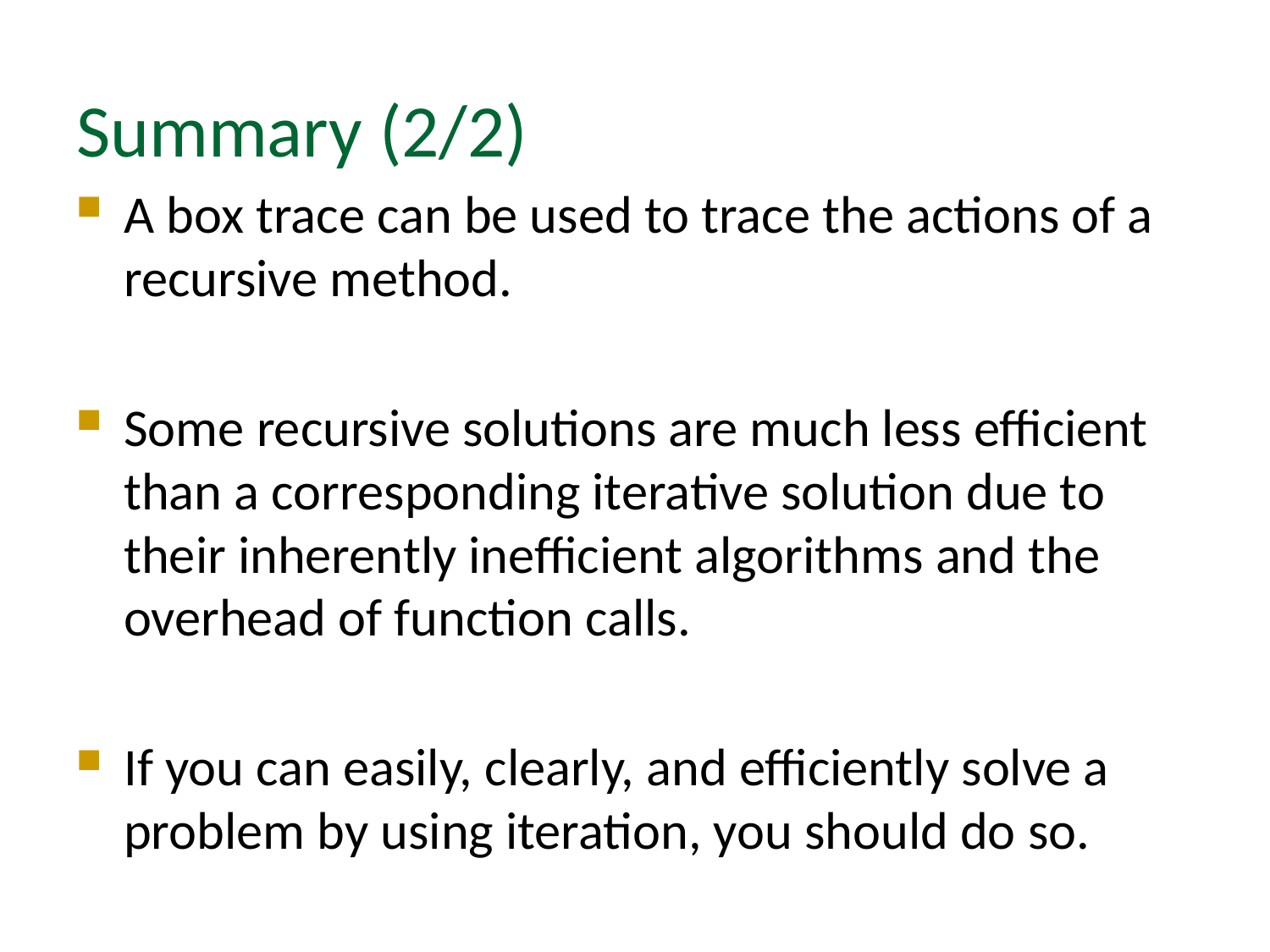

# Summary (2/2)
A box trace can be used to trace the actions of a recursive method.

Some recursive solutions are much less efficient than a corresponding iterative solution due to their inherently inefficient algorithms and the overhead of function calls.

If you can easily, clearly, and efficiently solve a problem by using iteration, you should do so.